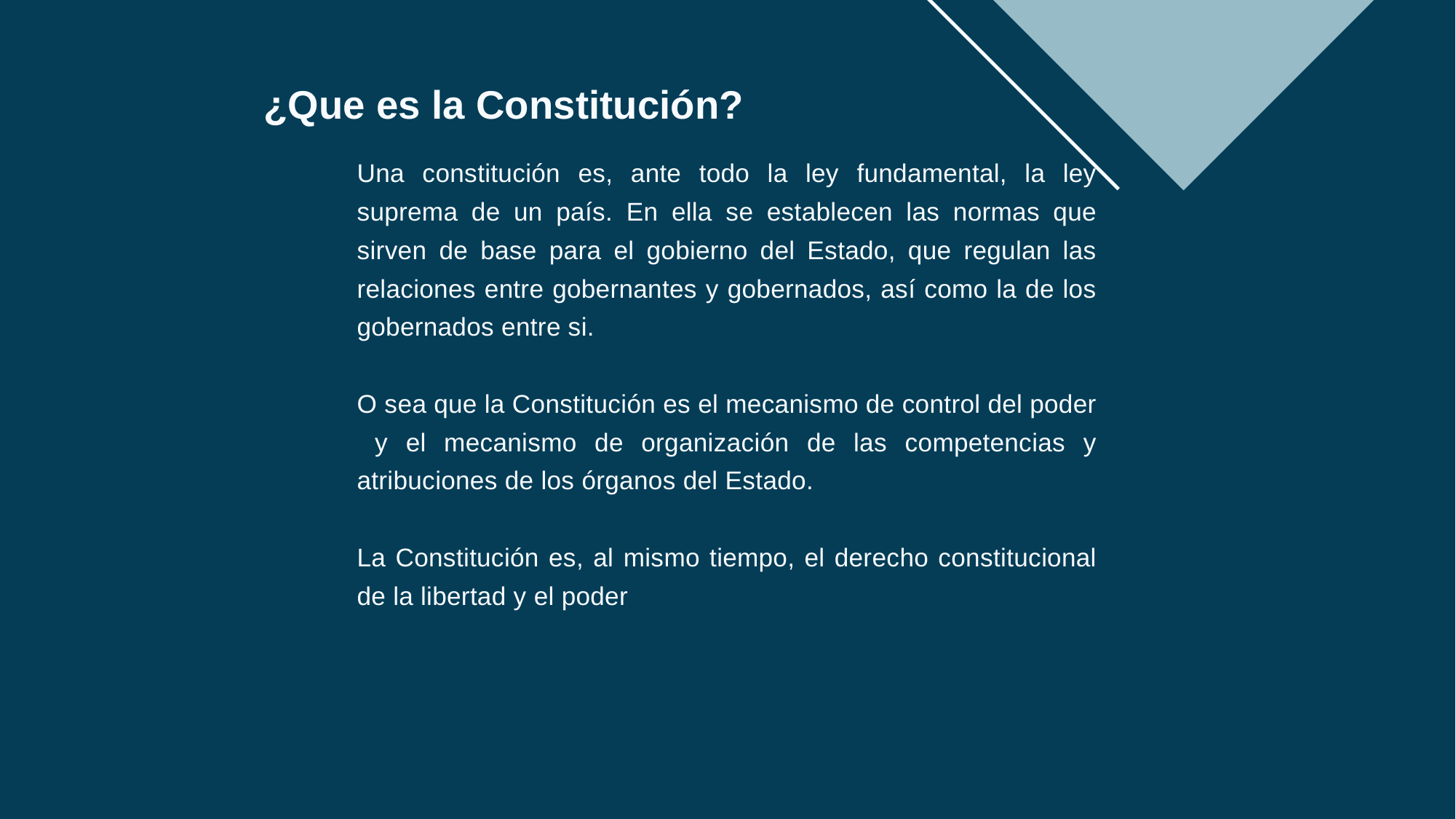

¿Que es la Constitución?

Una constitución es, ante todo la ley fundamental, la ley suprema de un país. En ella se establecen las normas que sirven de base para el gobierno del Estado, que regulan las relaciones entre gobernantes y gobernados, así como la de los gobernados entre si.

O sea que la Constitución es el mecanismo de control del poder  y el mecanismo de organización de las competencias y atribuciones de los órganos del Estado.

La Constitución es, al mismo tiempo, el derecho constitucional de la libertad y el poder